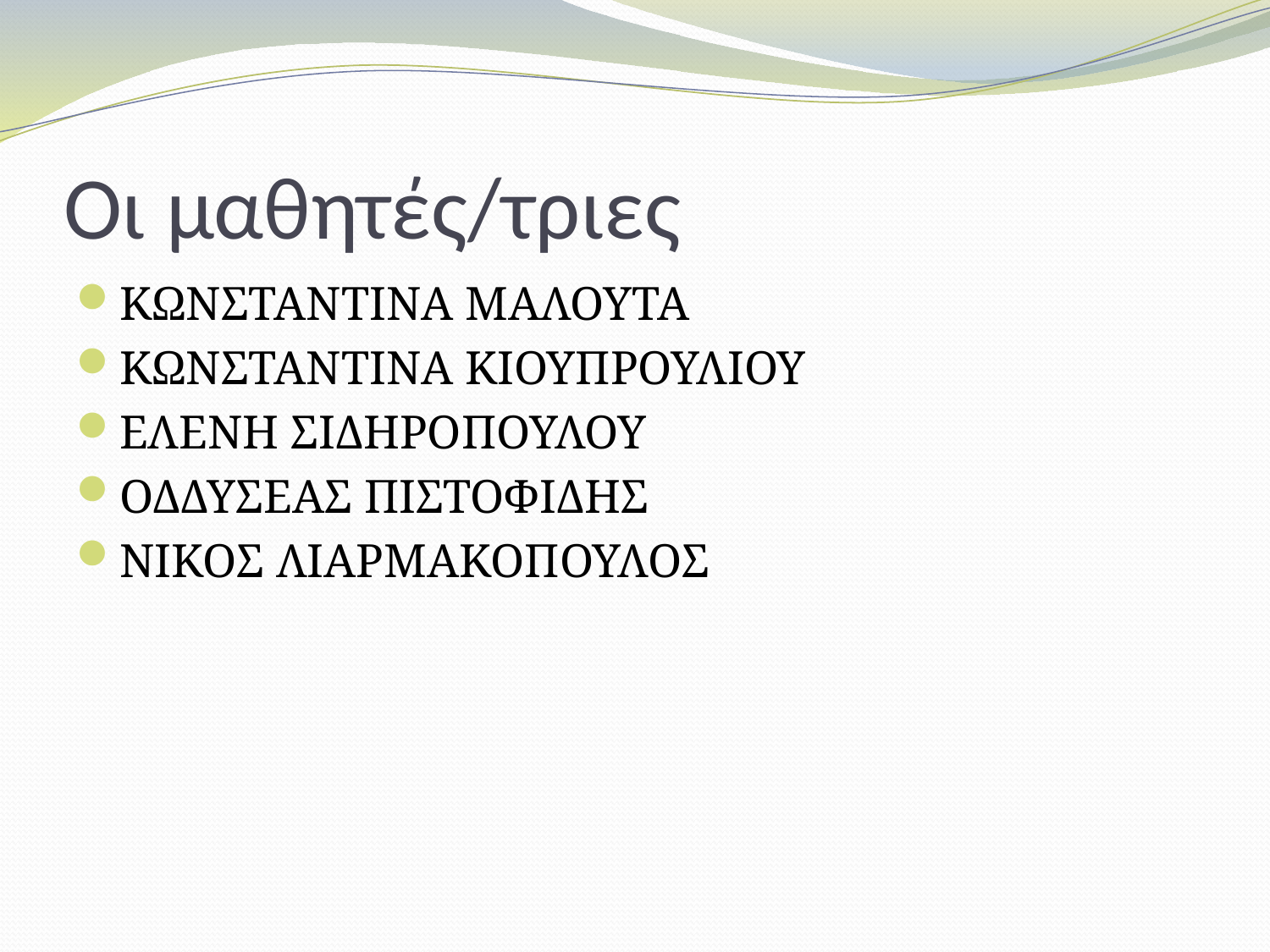

# Οι μαθητές/τριες
ΚΩΝΣΤΑΝΤΙΝΑ ΜΑΛΟΥΤΑ
ΚΩΝΣΤΑΝΤΙΝΑ ΚΙΟΥΠΡΟΥΛΙΟΥ
ΕΛΕΝΗ ΣΙΔΗΡΟΠΟΥΛΟΥ
ΟΔΔΥΣΕΑΣ ΠΙΣΤΟΦΙΔΗΣ
ΝΙΚΟΣ ΛΙΑΡΜΑΚΟΠΟΥΛΟΣ